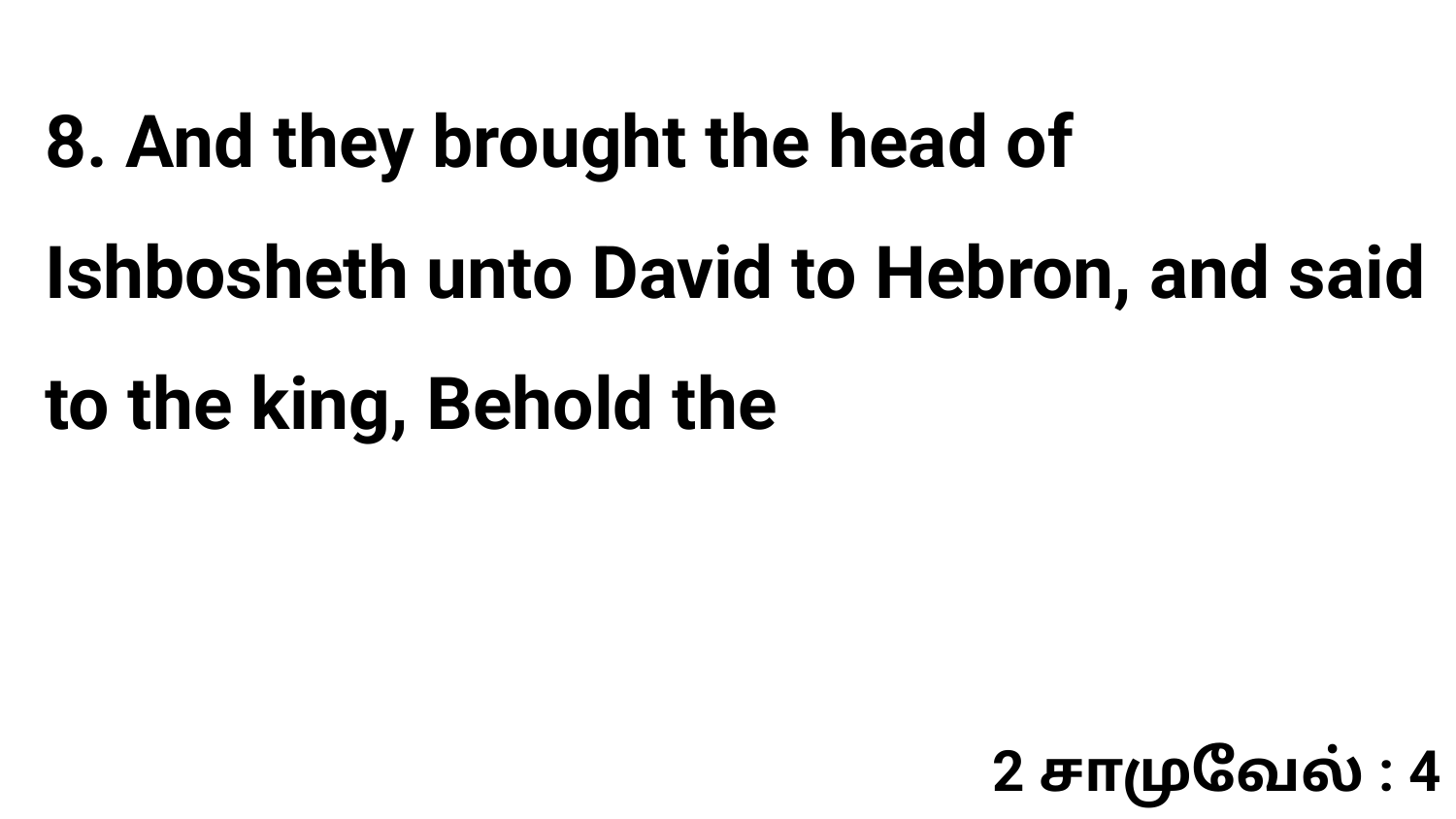

8. And they brought the head of Ishbosheth unto David to Hebron, and said to the king, Behold the
2 சாமுவேல் : 4